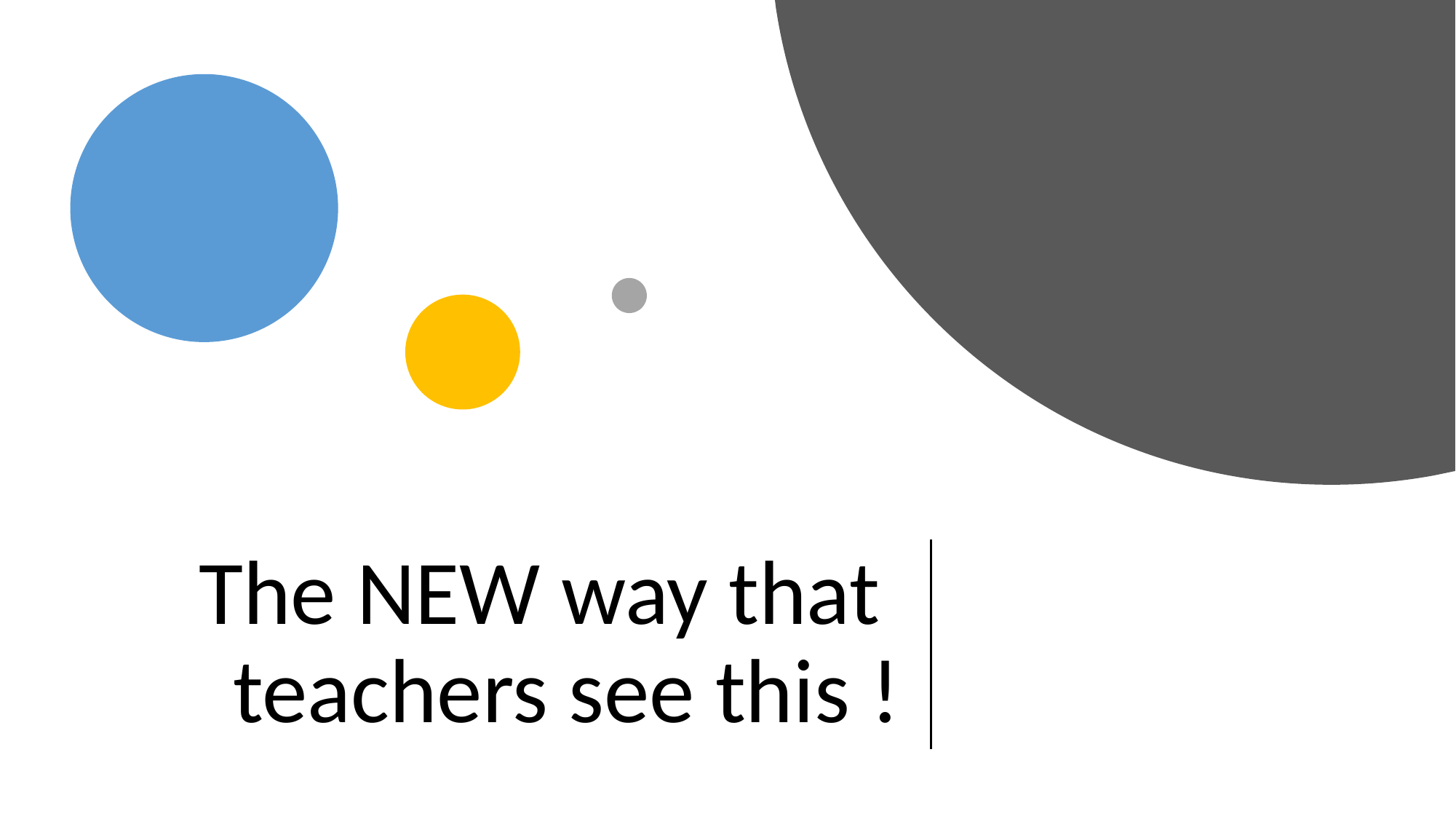

The NEW way that  teachers see this !